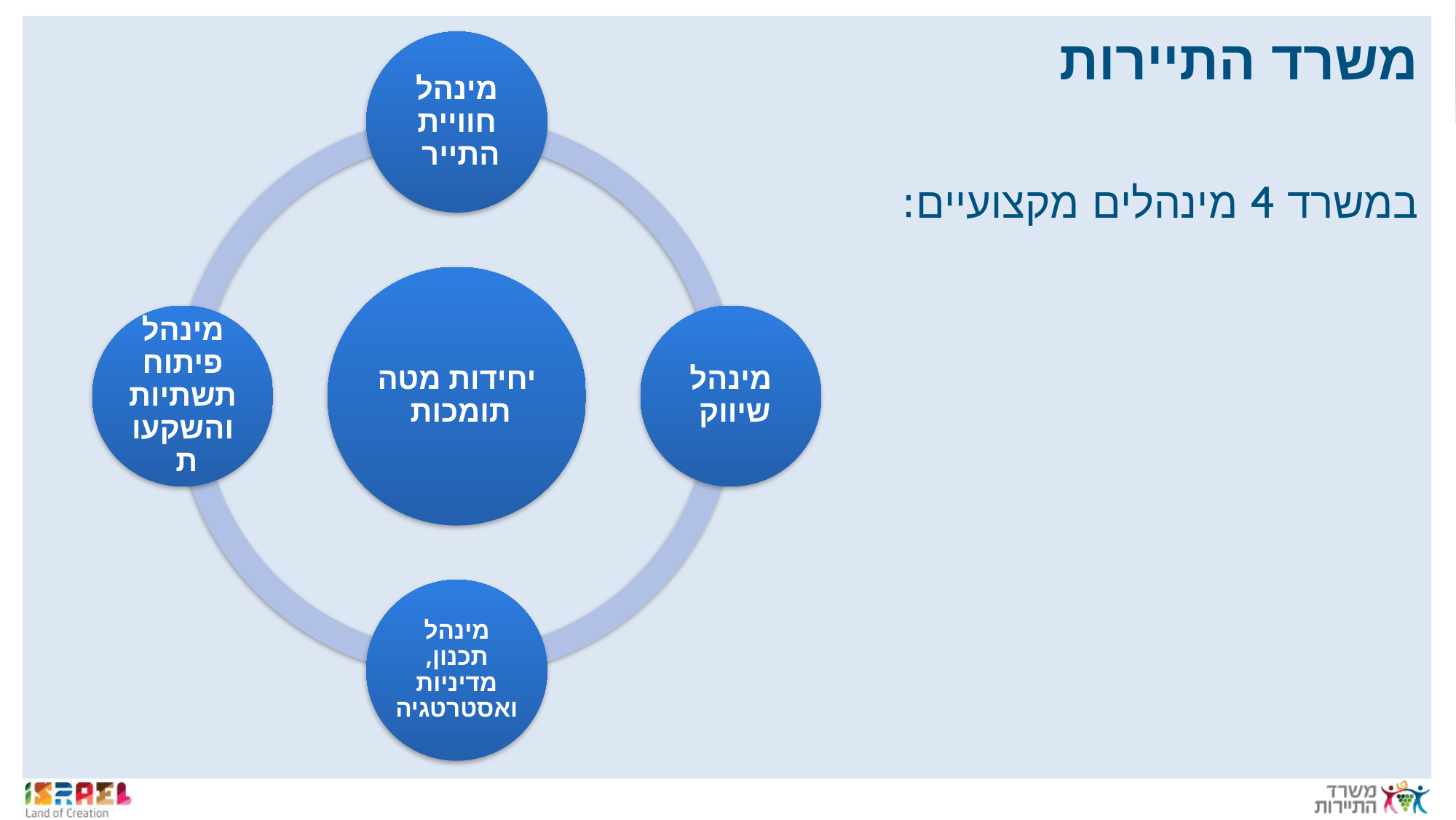

משרד התיירות
יחידות מטה תומכות
מינהל חוויית התייר
מינהל שיווק
מינהל תכנון, מדיניות ואסטרטגיה
מינהל פיתוח תשתיות והשקעות
במשרד 4 מינהלים מקצועיים: